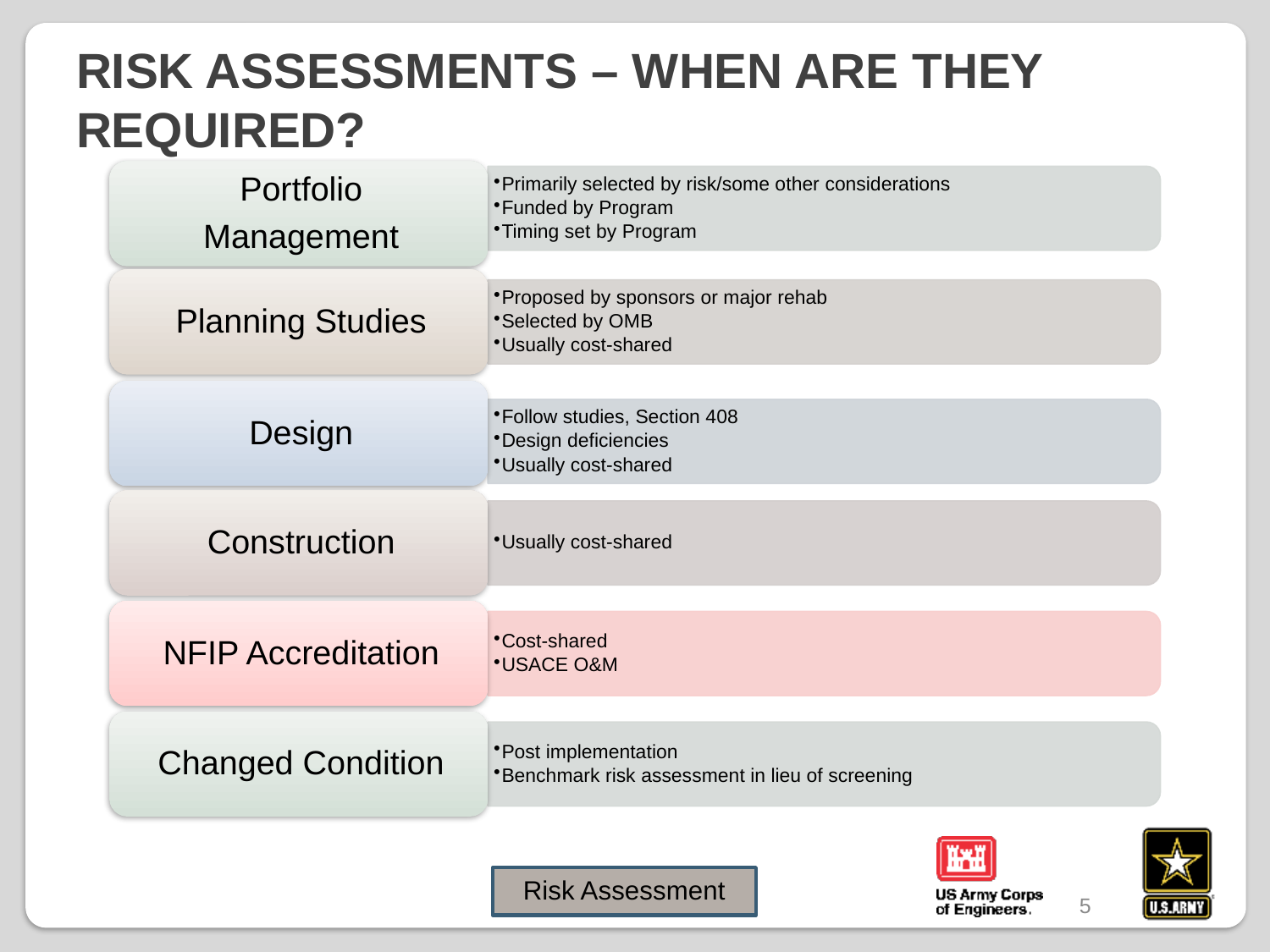

# Risk assessments – when are they required?
Primarily selected by risk/some other considerations
Funded by Program
Timing set by Program
Portfolio
Management
Proposed by sponsors or major rehab
Selected by OMB
Usually cost-shared
Planning Studies
Follow studies, Section 408
Design deficiencies
Usually cost-shared
Design
Usually cost-shared
Construction
Cost-shared
USACE O&M
NFIP Accreditation
Post implementation
Benchmark risk assessment in lieu of screening
Changed Condition

Risk Assessment
5